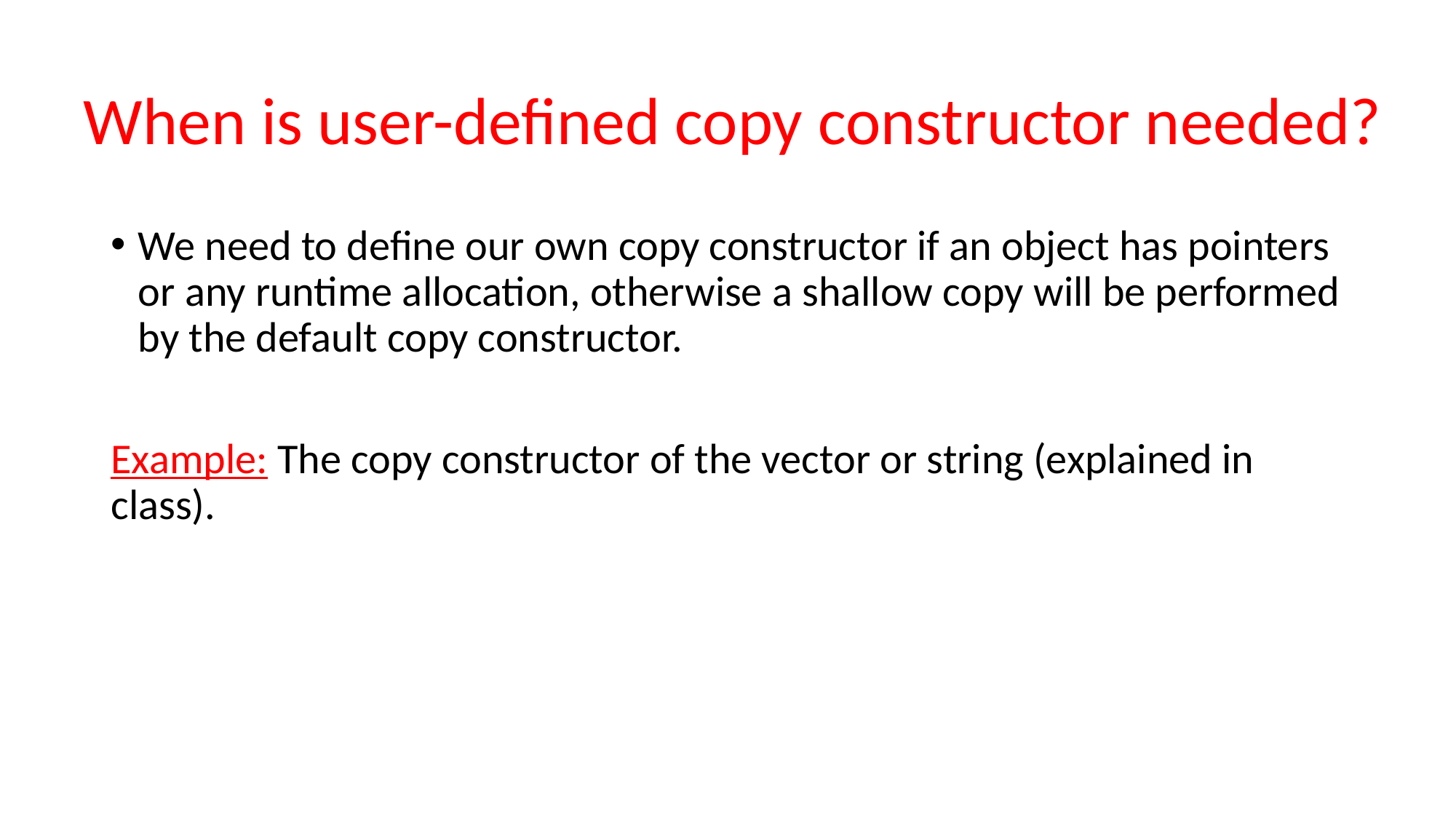

# When is user-defined copy constructor needed?
We need to define our own copy constructor if an object has pointers or any runtime allocation, otherwise a shallow copy will be performed by the default copy constructor.

Example: The copy constructor of the vector or string (explained in class).